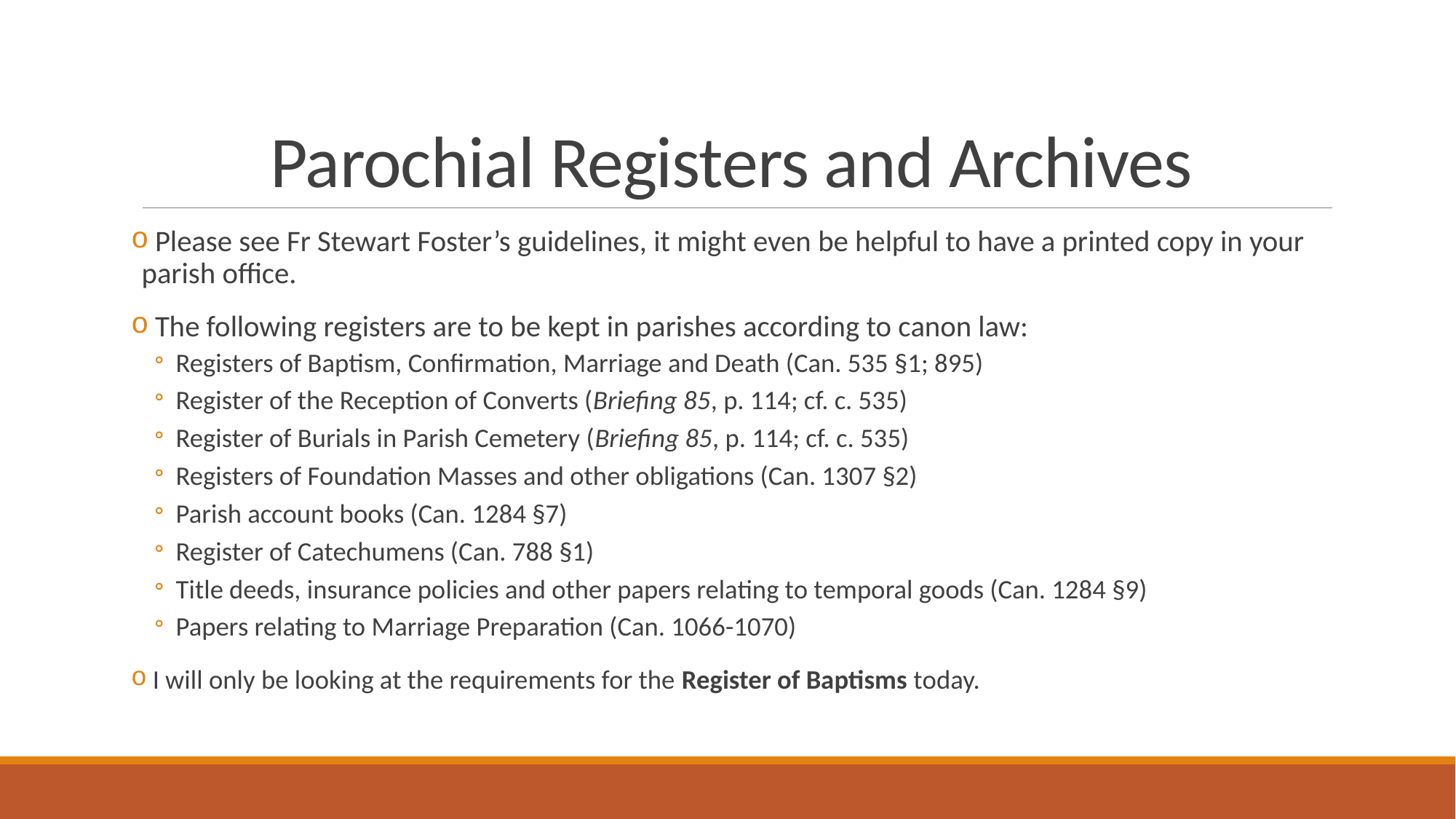

# Parochial Registers and Archives
 Please see Fr Stewart Foster’s guidelines, it might even be helpful to have a printed copy in your parish office.
 The following registers are to be kept in parishes according to canon law:
Registers of Baptism, Confirmation, Marriage and Death (Can. 535 §1; 895)
Register of the Reception of Converts (Briefing 85, p. 114; cf. c. 535)
Register of Burials in Parish Cemetery (Briefing 85, p. 114; cf. c. 535)
Registers of Foundation Masses and other obligations (Can. 1307 §2)
Parish account books (Can. 1284 §7)
Register of Catechumens (Can. 788 §1)
Title deeds, insurance policies and other papers relating to temporal goods (Can. 1284 §9)
Papers relating to Marriage Preparation (Can. 1066-1070)
 I will only be looking at the requirements for the Register of Baptisms today.